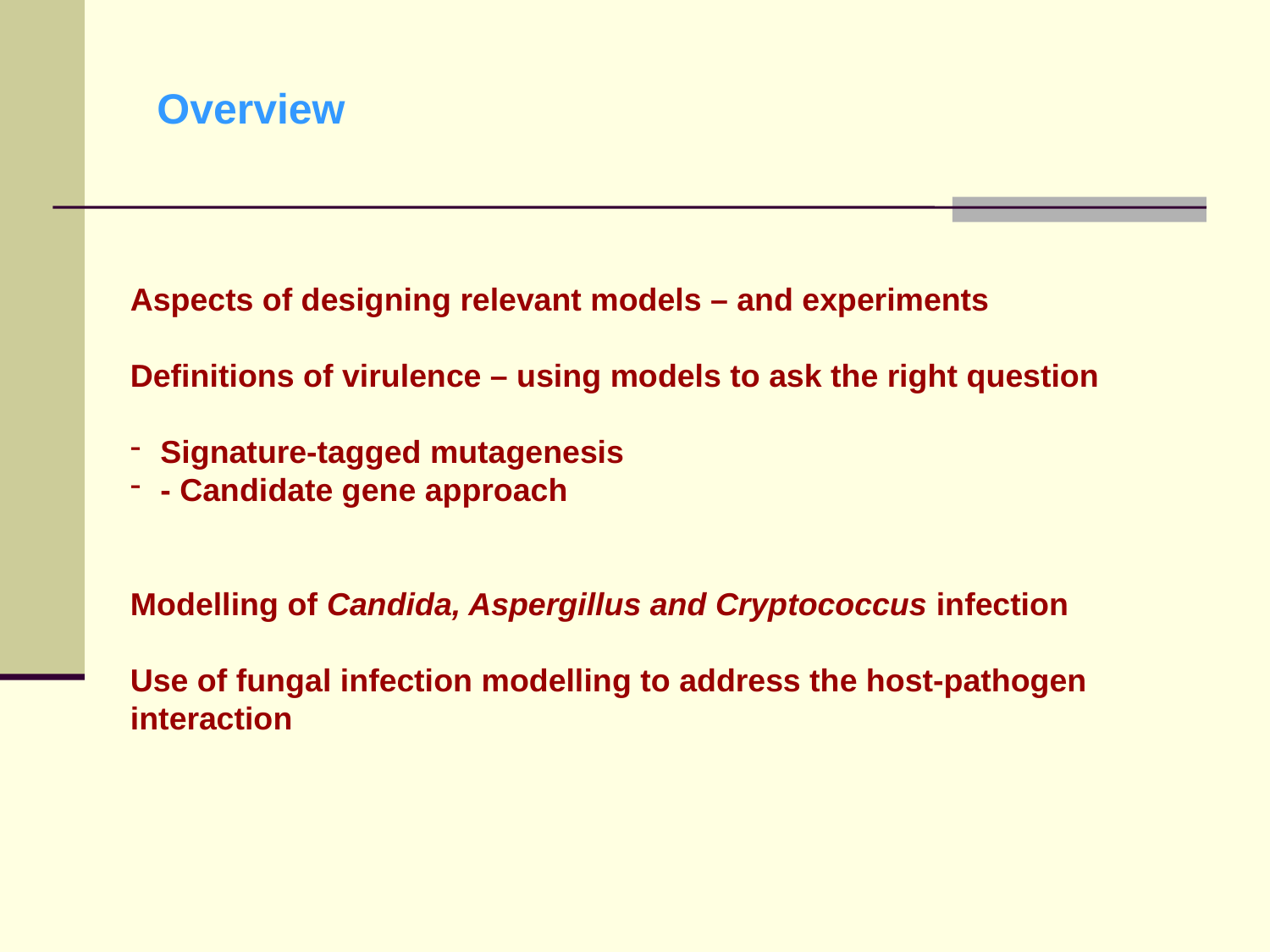

Overview
Aspects of designing relevant models – and experiments

Definitions of virulence – using models to ask the right question

Signature-tagged mutagenesis
- Candidate gene approach

Modelling of Candida, Aspergillus and Cryptococcus infection

Use of fungal infection modelling to address the host-pathogen
interaction